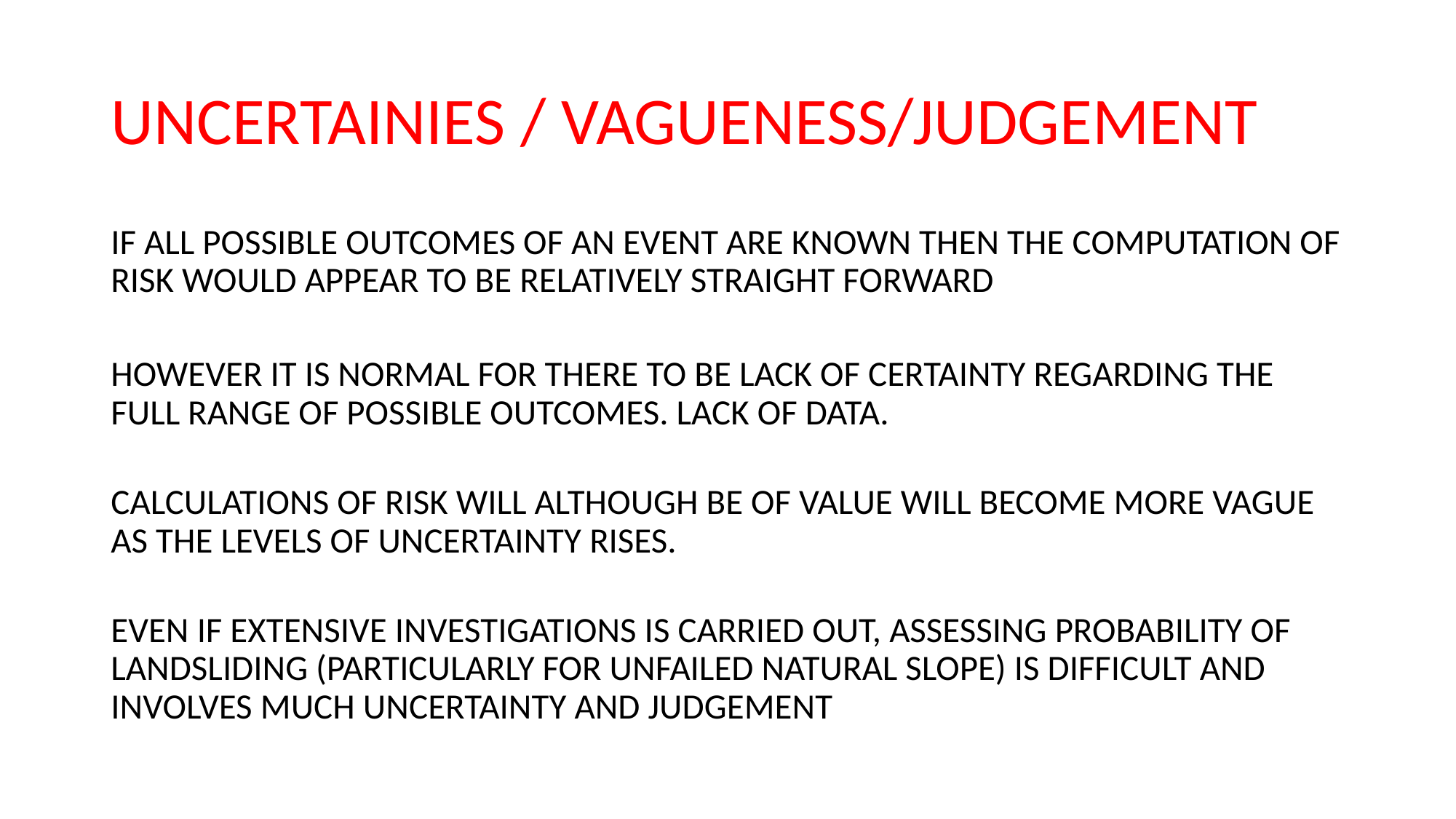

# UNCERTAINIES / VAGUENESS/JUDGEMENT
IF ALL POSSIBLE OUTCOMES OF AN EVENT ARE KNOWN THEN THE COMPUTATION OF RISK WOULD APPEAR TO BE RELATIVELY STRAIGHT FORWARD
HOWEVER IT IS NORMAL FOR THERE TO BE LACK OF CERTAINTY REGARDING THE FULL RANGE OF POSSIBLE OUTCOMES. LACK OF DATA.
CALCULATIONS OF RISK WILL ALTHOUGH BE OF VALUE WILL BECOME MORE VAGUE AS THE LEVELS OF UNCERTAINTY RISES.
EVEN IF EXTENSIVE INVESTIGATIONS IS CARRIED OUT, ASSESSING PROBABILITY OF LANDSLIDING (PARTICULARLY FOR UNFAILED NATURAL SLOPE) IS DIFFICULT AND INVOLVES MUCH UNCERTAINTY AND JUDGEMENT